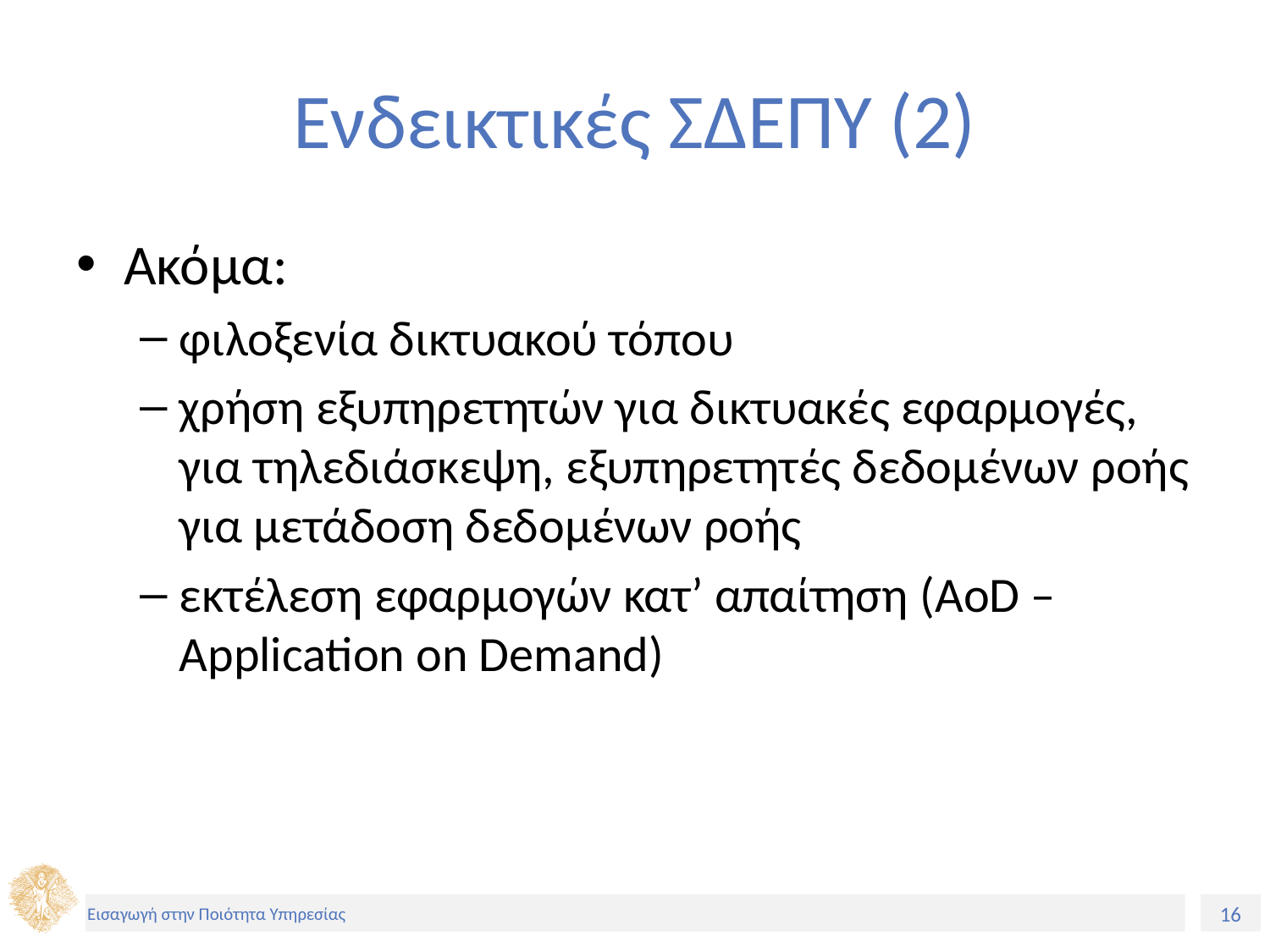

# Ενδεικτικές ΣΔΕΠΥ (2)
Ακόμα:
φιλοξενία δικτυακού τόπου
χρήση εξυπηρετητών για δικτυακές εφαρμογές, για τηλεδιάσκεψη, εξυπηρετητές δεδομένων ροής για μετάδοση δεδομένων ροής
εκτέλεση εφαρμογών κατ’ απαίτηση (AoD – Application on Demand)